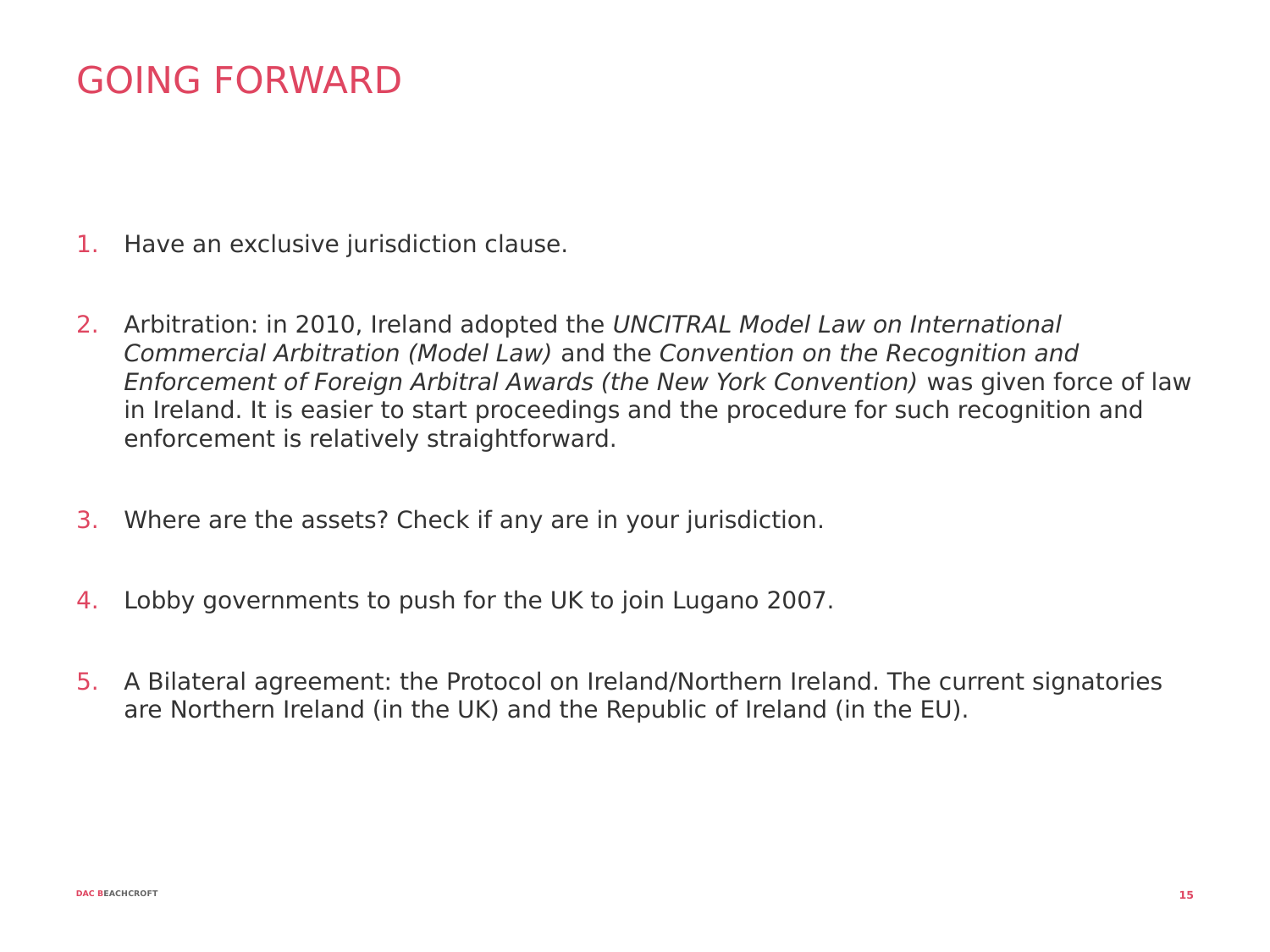

# GOING FORWARD
Have an exclusive jurisdiction clause.

Arbitration: in 2010, Ireland adopted the UNCITRAL Model Law on International Commercial Arbitration (Model Law) and the Convention on the Recognition and Enforcement of Foreign Arbitral Awards (the New York Convention) was given force of law in Ireland. It is easier to start proceedings and the procedure for such recognition and enforcement is relatively straightforward.

Where are the assets? Check if any are in your jurisdiction.

Lobby governments to push for the UK to join Lugano 2007.

A Bilateral agreement: the Protocol on Ireland/Northern Ireland. The current signatories are Northern Ireland (in the UK) and the Republic of Ireland (in the EU).
15